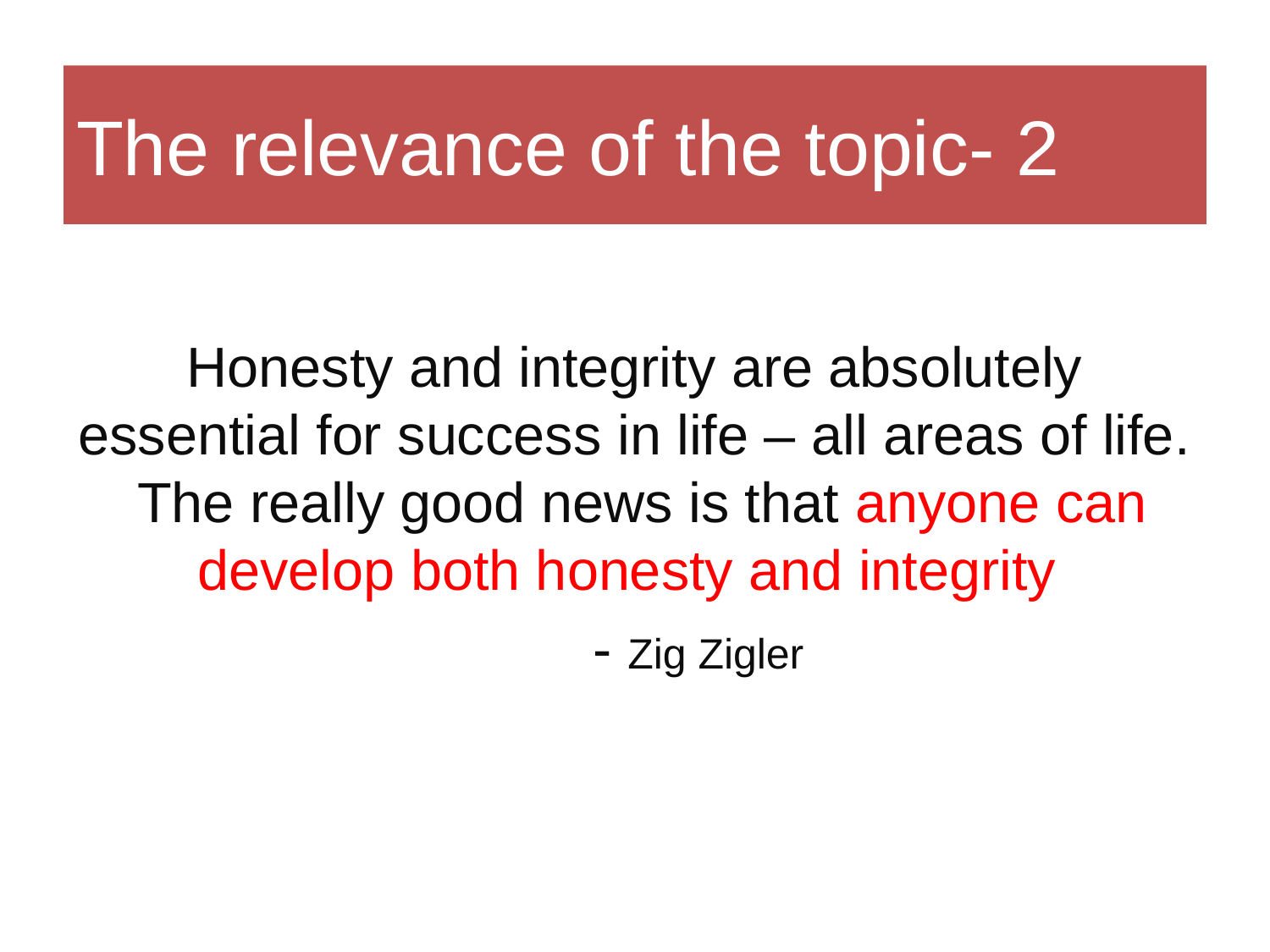

# The relevance of the topic- 2

Honesty and integrity are absolutely essential for success in life – all areas of life.  The really good news is that anyone can develop both honesty and integrity
	- Zig Zigler